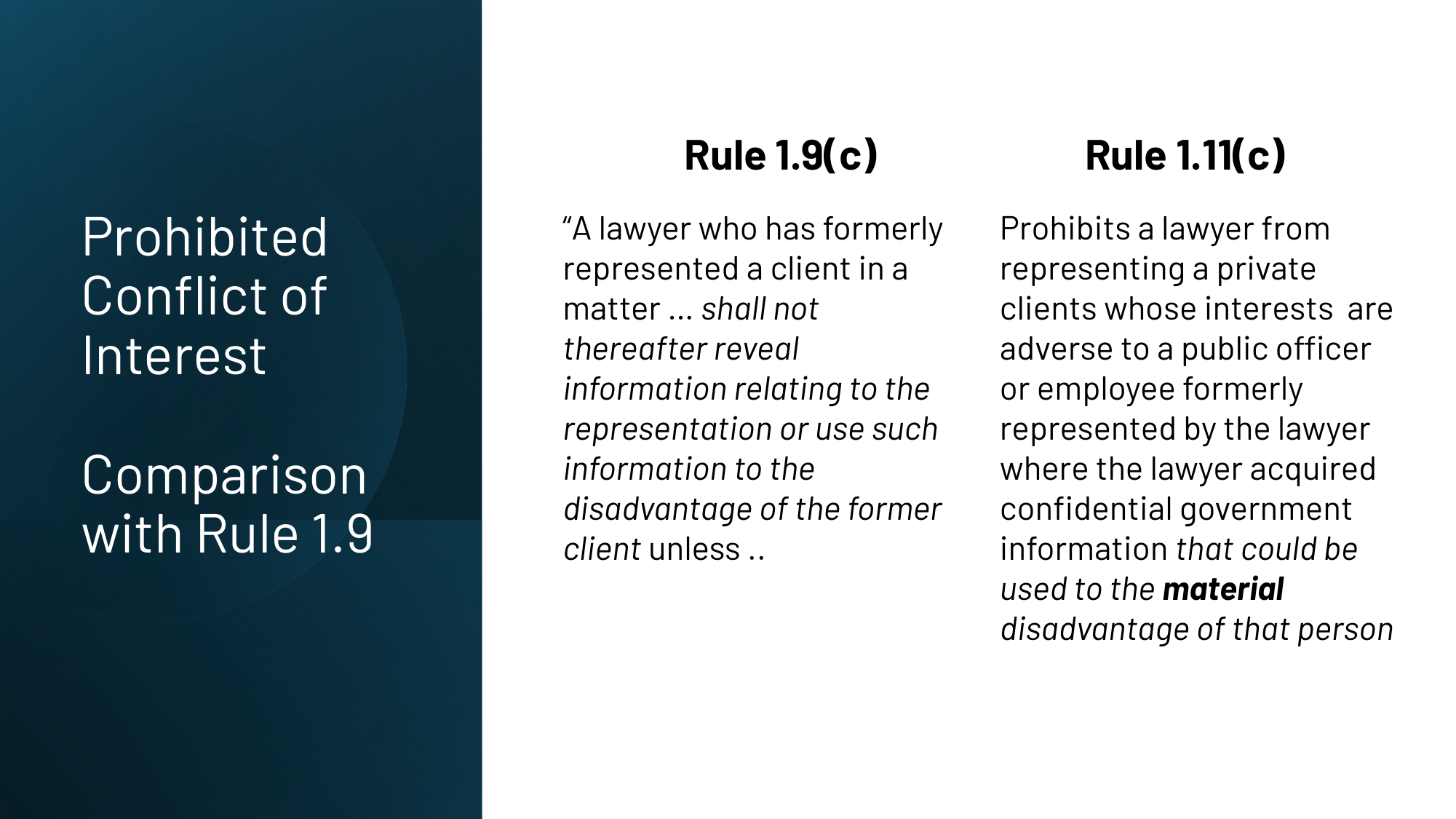

Rule 1.9(c)
Rule 1.11(c)

# Prohibited Conflict of Interest Comparison with Rule 1.9
“A lawyer who has formerly represented a client in a matter … shall not thereafter reveal information relating to the representation or use such information to the disadvantage of the former client unless ..

Prohibits a lawyer from representing a private clients whose interests  are adverse to a public officer or employee formerly represented by the lawyer where the lawyer acquired confidential government information that could be used to the material disadvantage of that person